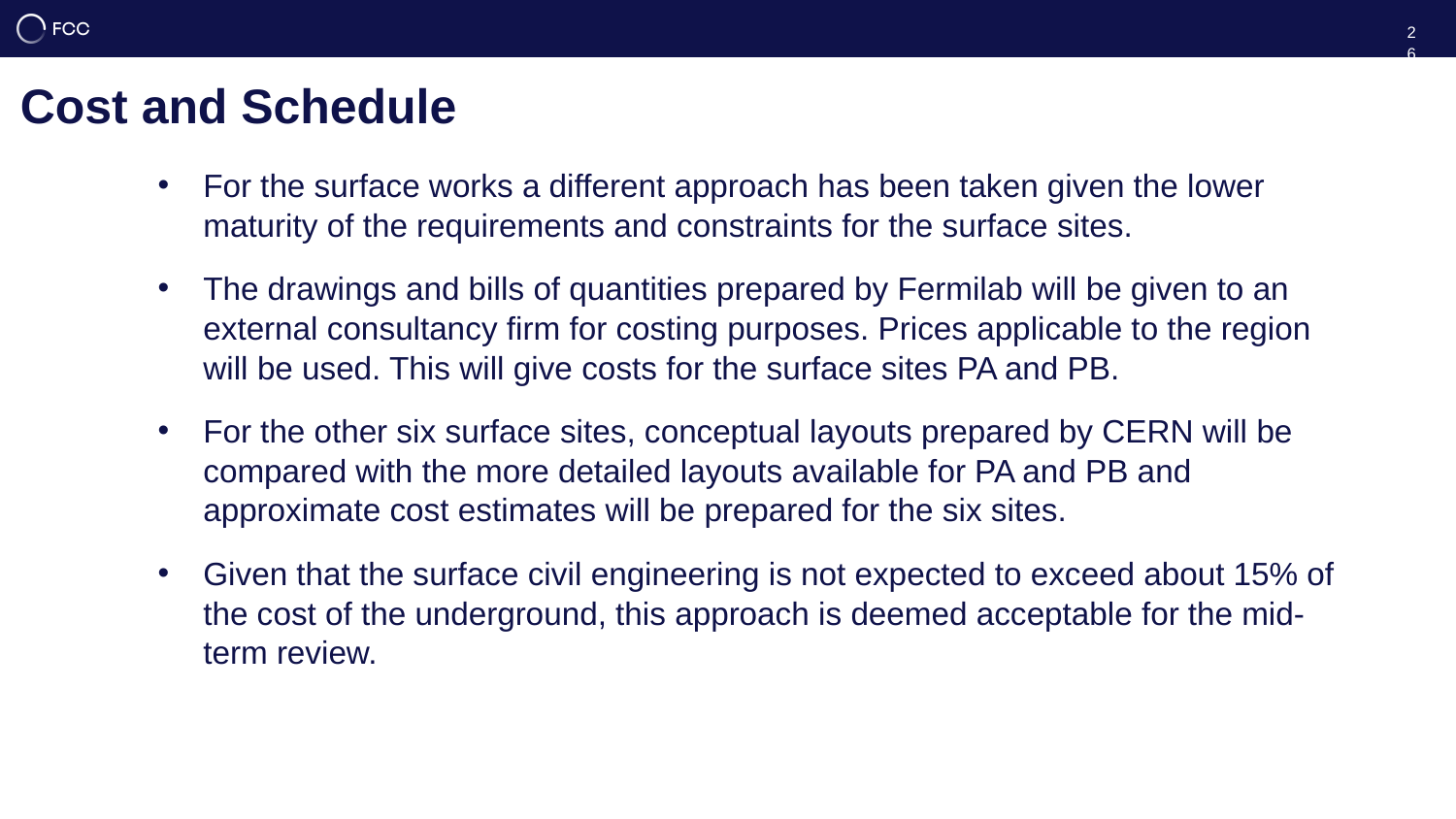

26
# Cost and Schedule
For the surface works a different approach has been taken given the lower maturity of the requirements and constraints for the surface sites.
The drawings and bills of quantities prepared by Fermilab will be given to an external consultancy firm for costing purposes. Prices applicable to the region will be used. This will give costs for the surface sites PA and PB.
For the other six surface sites, conceptual layouts prepared by CERN will be compared with the more detailed layouts available for PA and PB and approximate cost estimates will be prepared for the six sites.
Given that the surface civil engineering is not expected to exceed about 15% of the cost of the underground, this approach is deemed acceptable for the mid-term review.